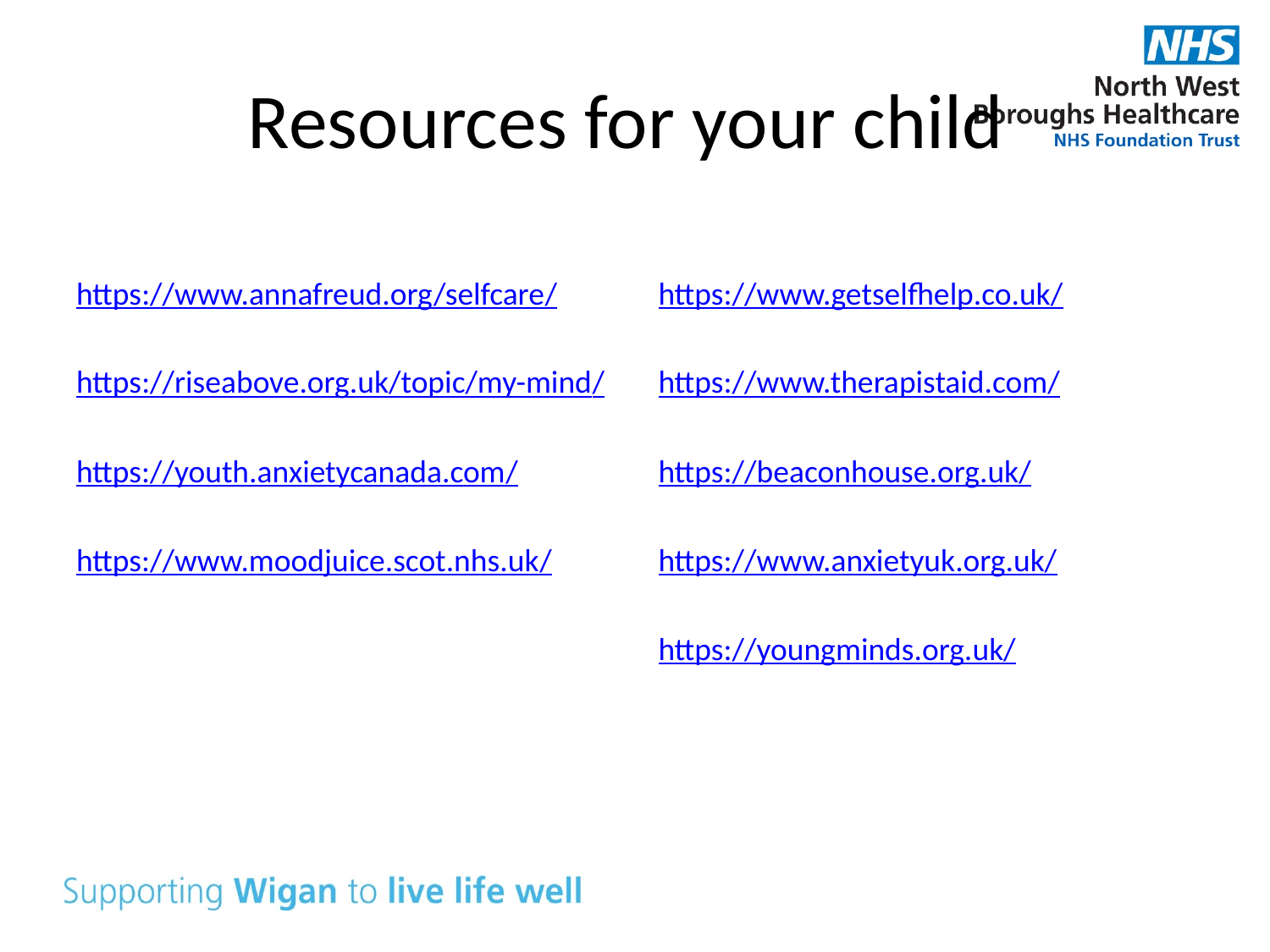

# Resources for your child

https://www.annafreud.org/selfcare/

https://riseabove.org.uk/topic/my-mind/

https://youth.anxietycanada.com/

https://www.moodjuice.scot.nhs.uk/

https://www.getselfhelp.co.uk/

https://www.therapistaid.com/

https://beaconhouse.org.uk/

https://www.anxietyuk.org.uk/

https://youngminds.org.uk/